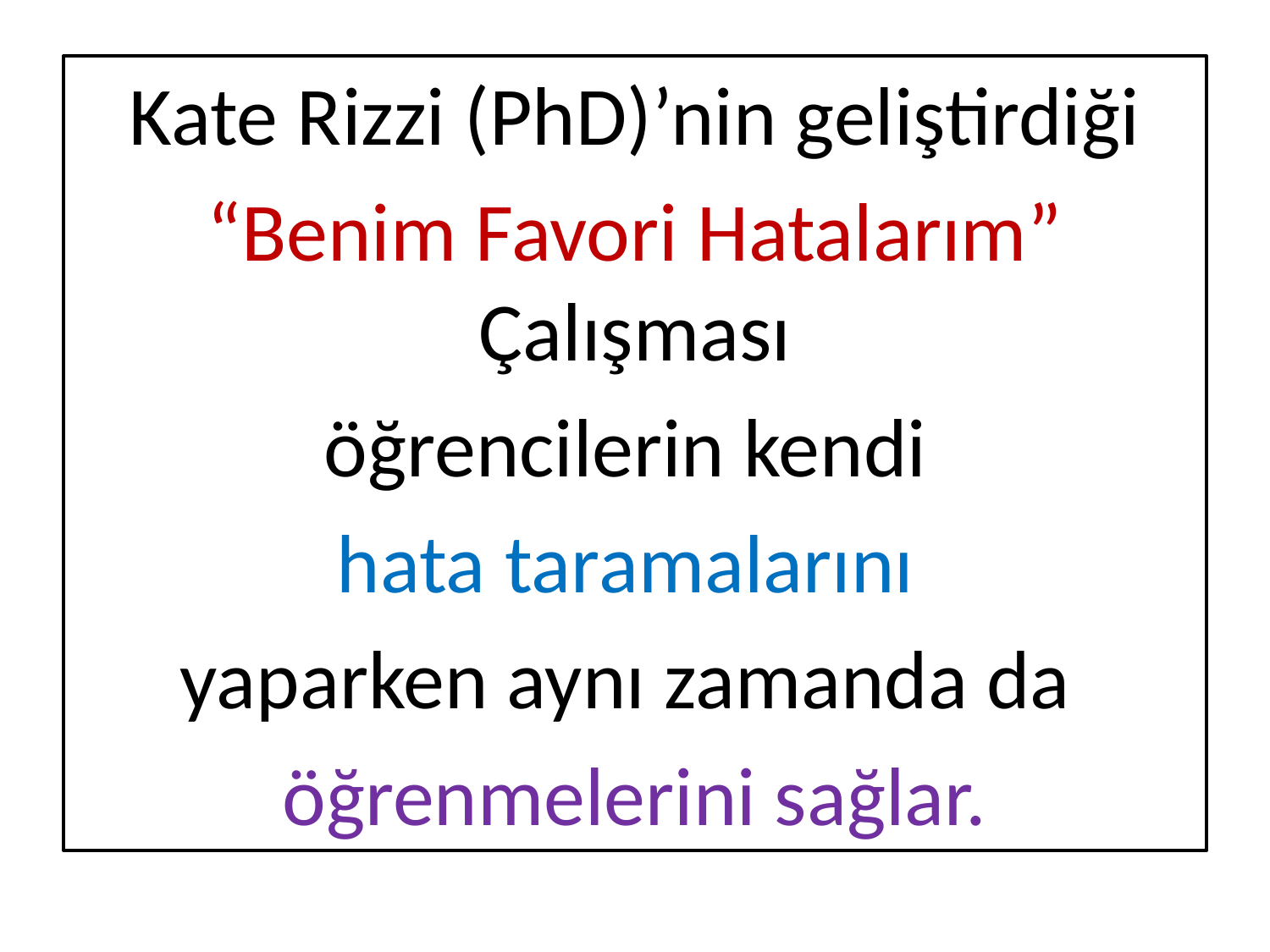

Kate Rizzi (PhD)’nin geliştirdiği
“Benim Favori Hatalarım” Çalışması
öğrencilerin kendi
hata taramalarını
yaparken aynı zamanda da
öğrenmelerini sağlar.